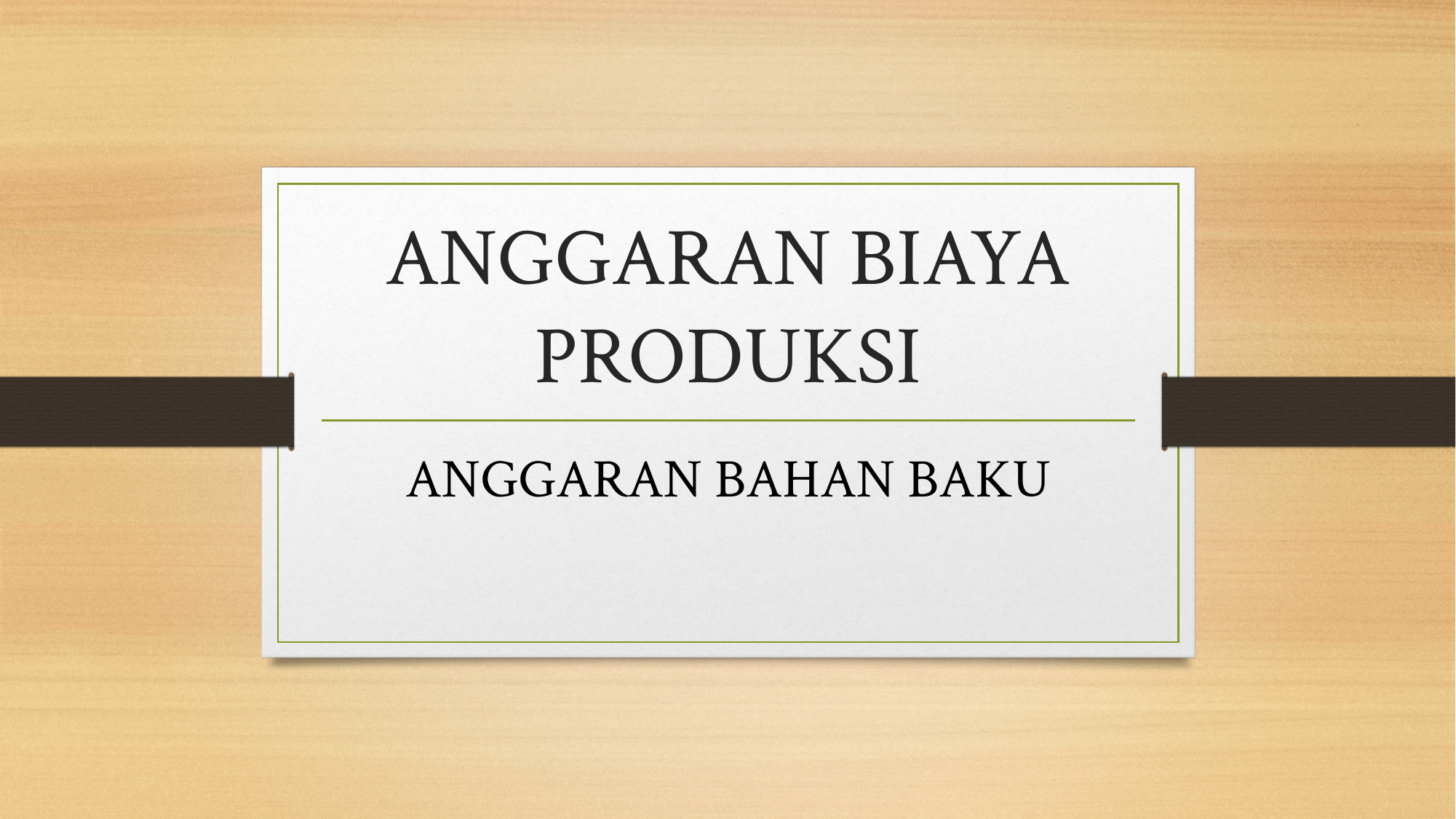

# ANGGARAN BIAYA PRODUKSI
ANGGARAN BAHAN BAKU